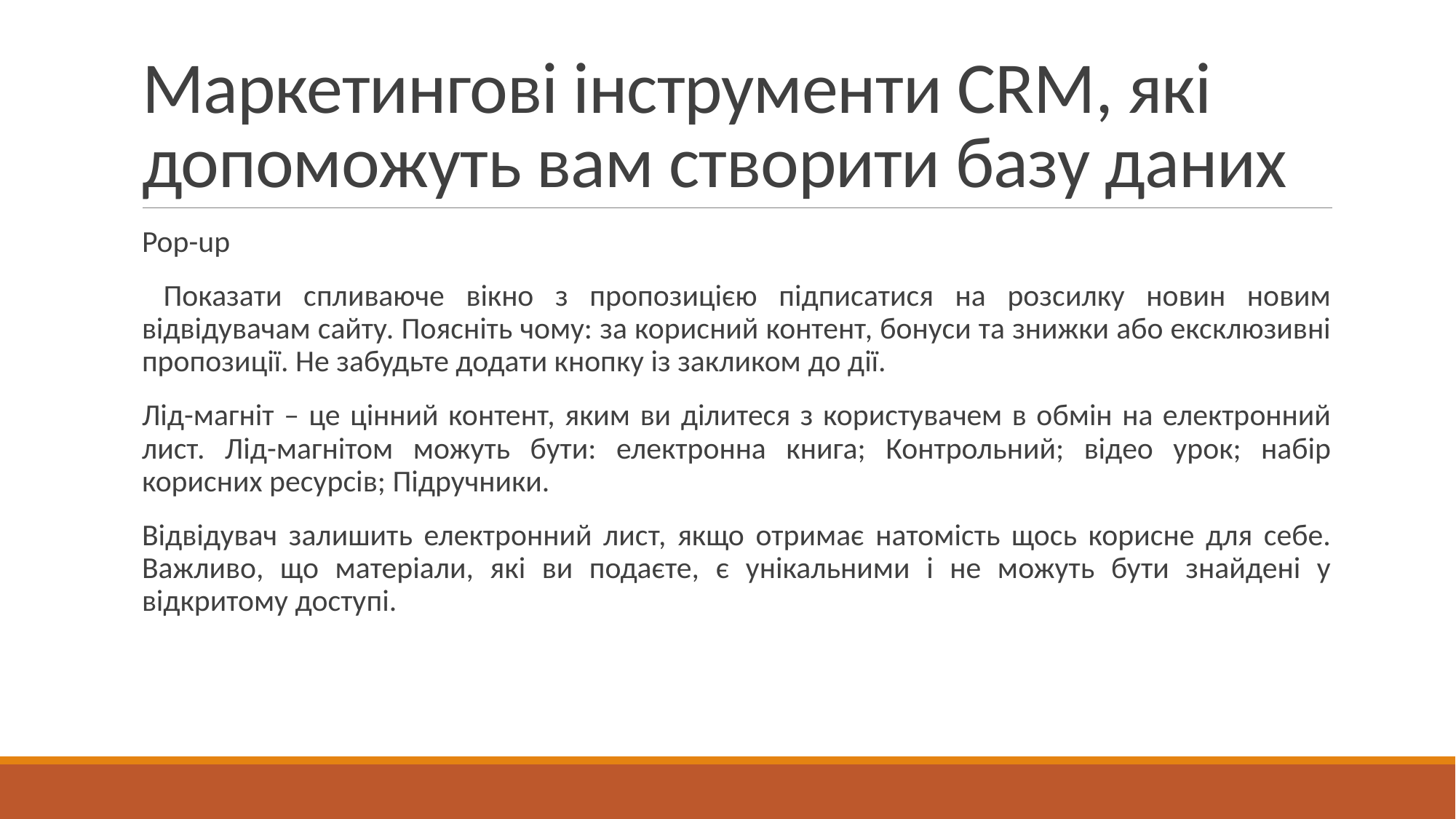

# Маркетингові інструменти CRM, які допоможуть вам створити базу даних
Pop-up
 Показати спливаюче вікно з пропозицією підписатися на розсилку новин новим відвідувачам сайту. Поясніть чому: за корисний контент, бонуси та знижки або ексклюзивні пропозиції. Не забудьте додати кнопку із закликом до дії.
Лід-магніт – це цінний контент, яким ви ділитеся з користувачем в обмін на електронний лист. Лід-магнітом можуть бути: електронна книга; Контрольний; відео урок; набір корисних ресурсів; Підручники.
Відвідувач залишить електронний лист, якщо отримає натомість щось корисне для себе. Важливо, що матеріали, які ви подаєте, є унікальними і не можуть бути знайдені у відкритому доступі.